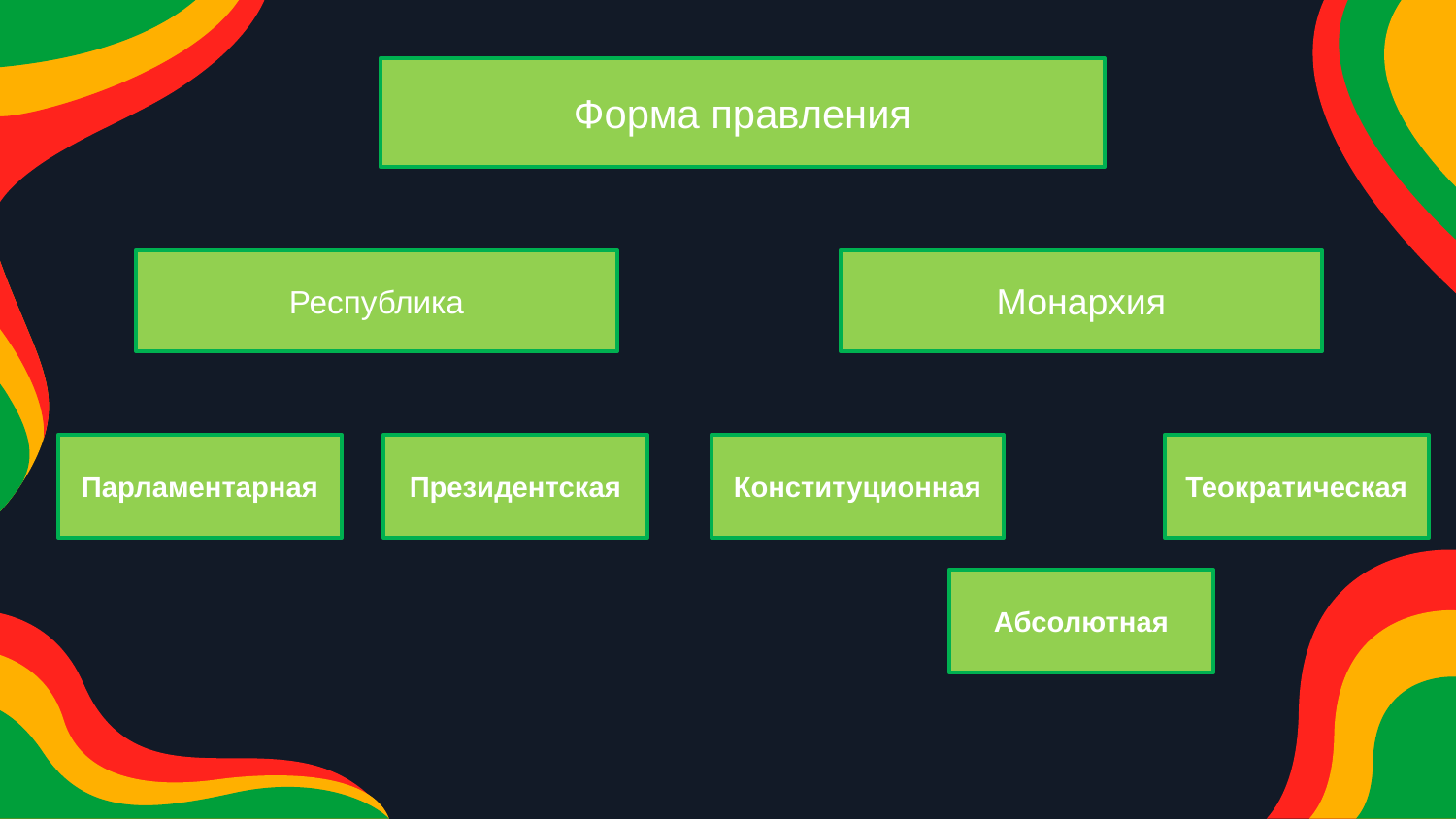

Форма правления
Республика
Монархия
Парламентарная
Президентская
Конституционная
Теократическая
Абсолютная